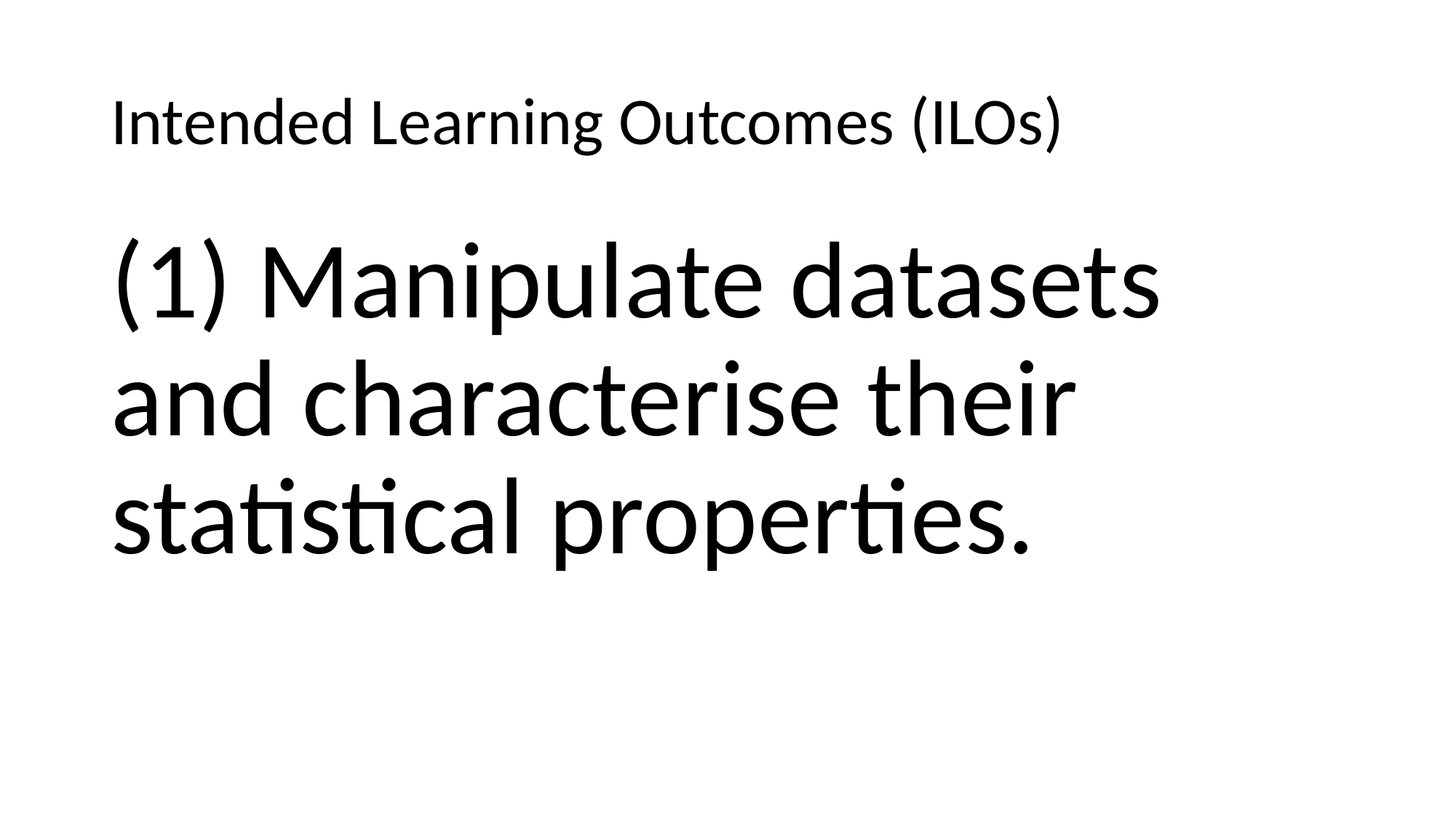

# Intended Learning Outcomes (ILOs)
(1) Manipulate datasets and characterise their statistical properties.